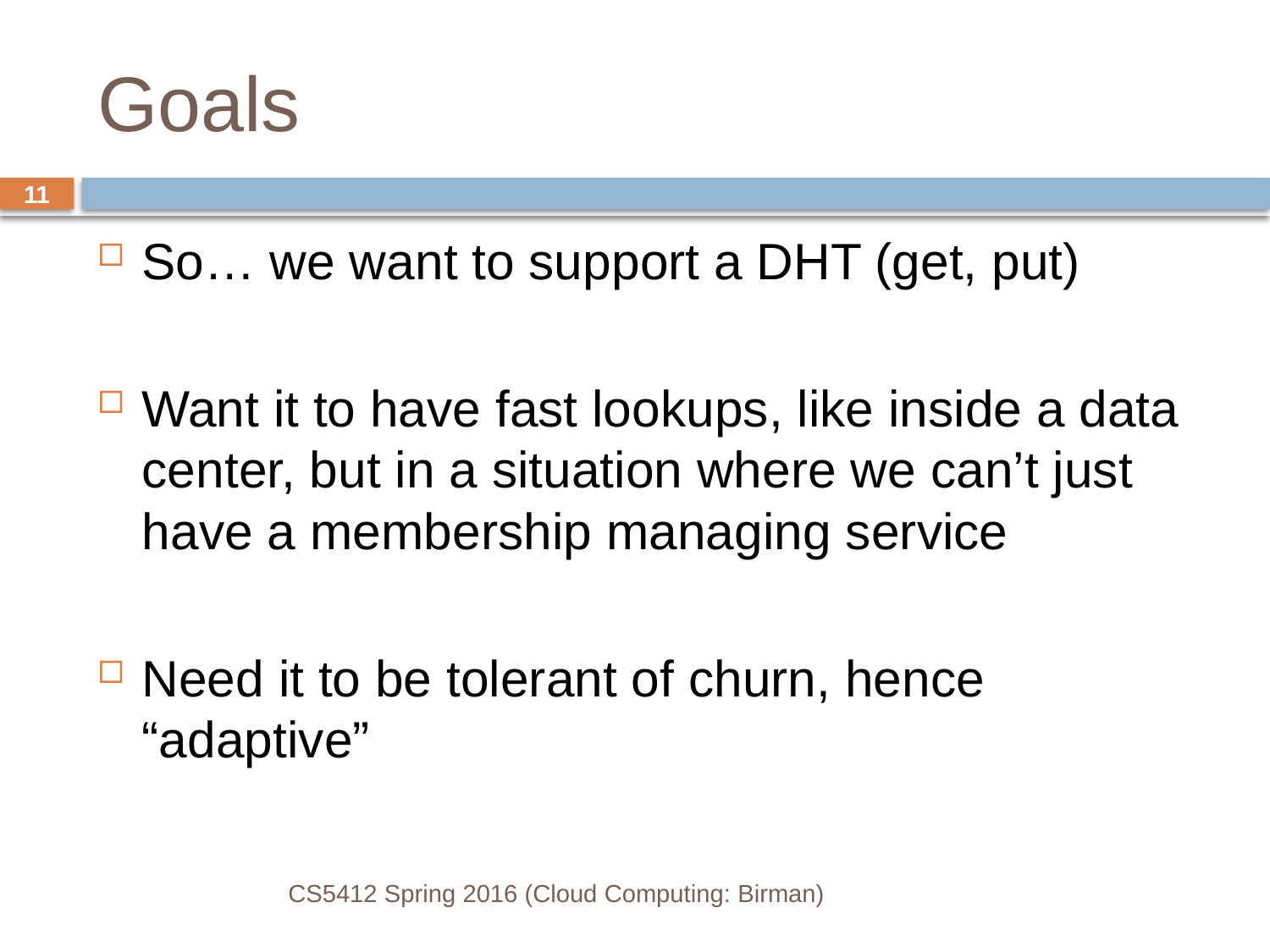

# Goals
11
So… we want to support a DHT (get, put)

Want it to have fast lookups, like inside a data center, but in a situation where we can’t just have a membership managing service

Need it to be tolerant of churn, hence “adaptive”
CS5412 Spring 2016 (Cloud Computing: Birman)